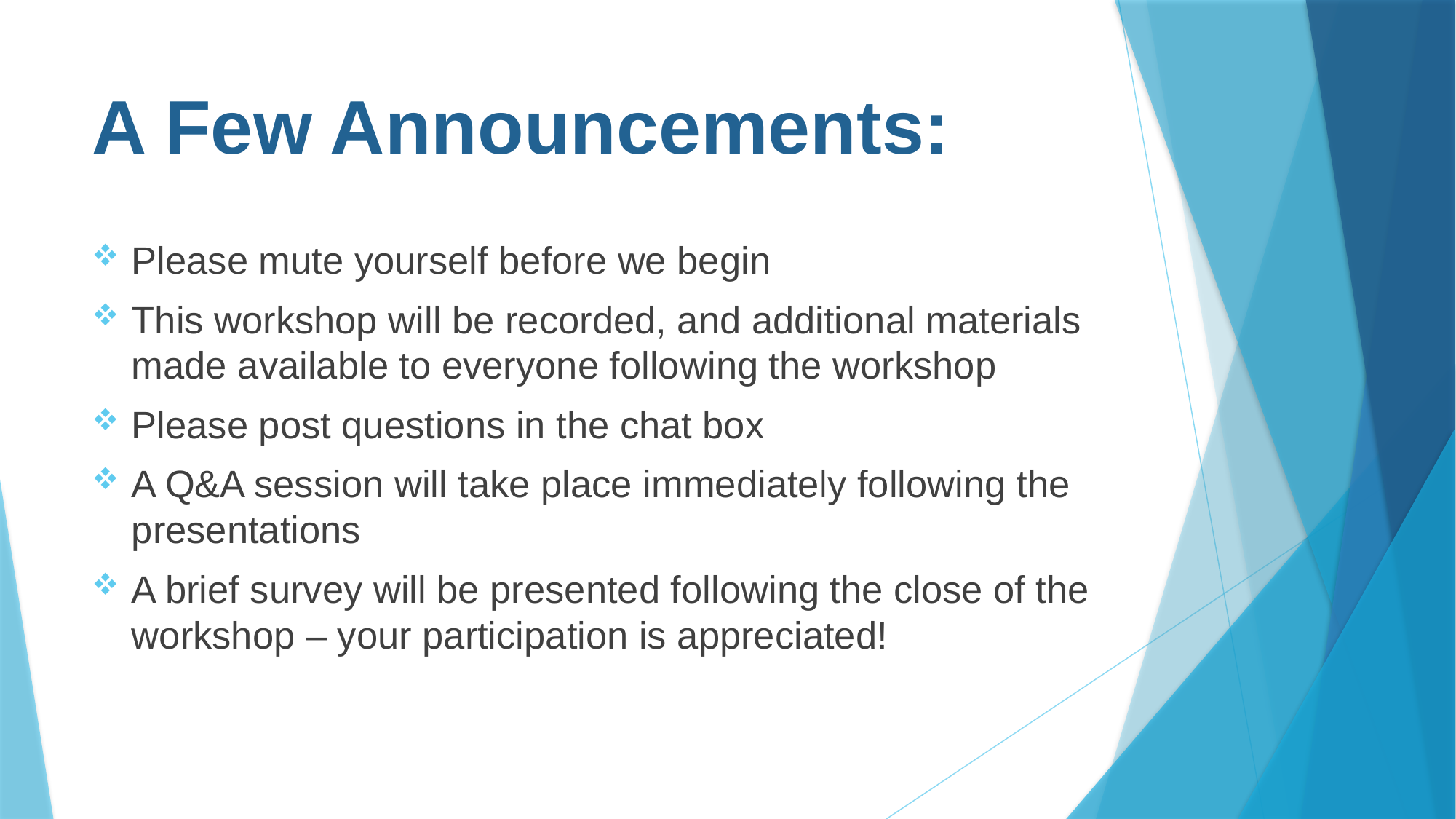

# A Few Announcements:
Please mute yourself before we begin
This workshop will be recorded, and additional materials made available to everyone following the workshop
Please post questions in the chat box
A Q&A session will take place immediately following the presentations
A brief survey will be presented following the close of the workshop – your participation is appreciated!